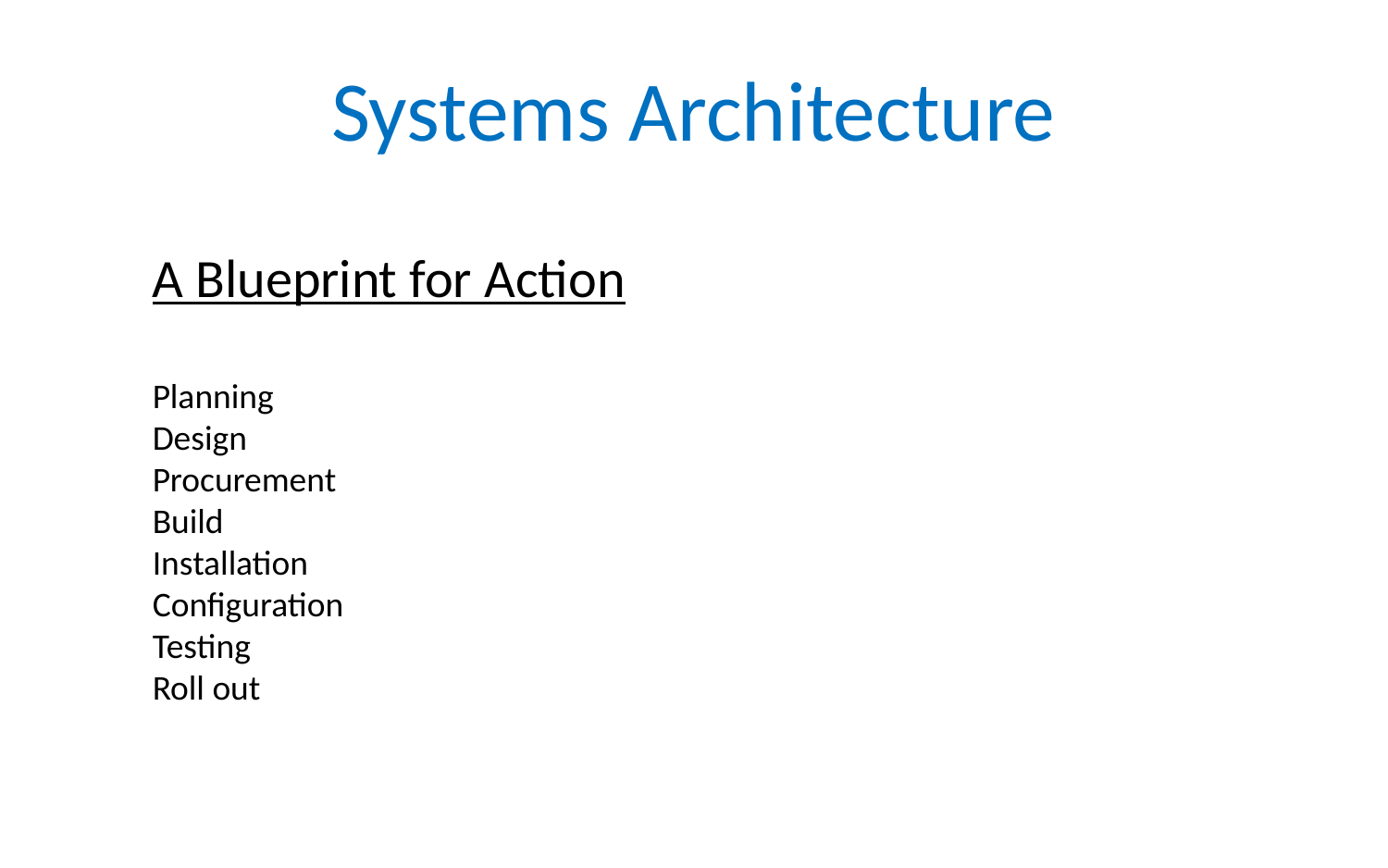

# Systems Architecture
A Blueprint for Action
Planning
Design
Procurement
Build
Installation
Configuration
Testing
Roll out